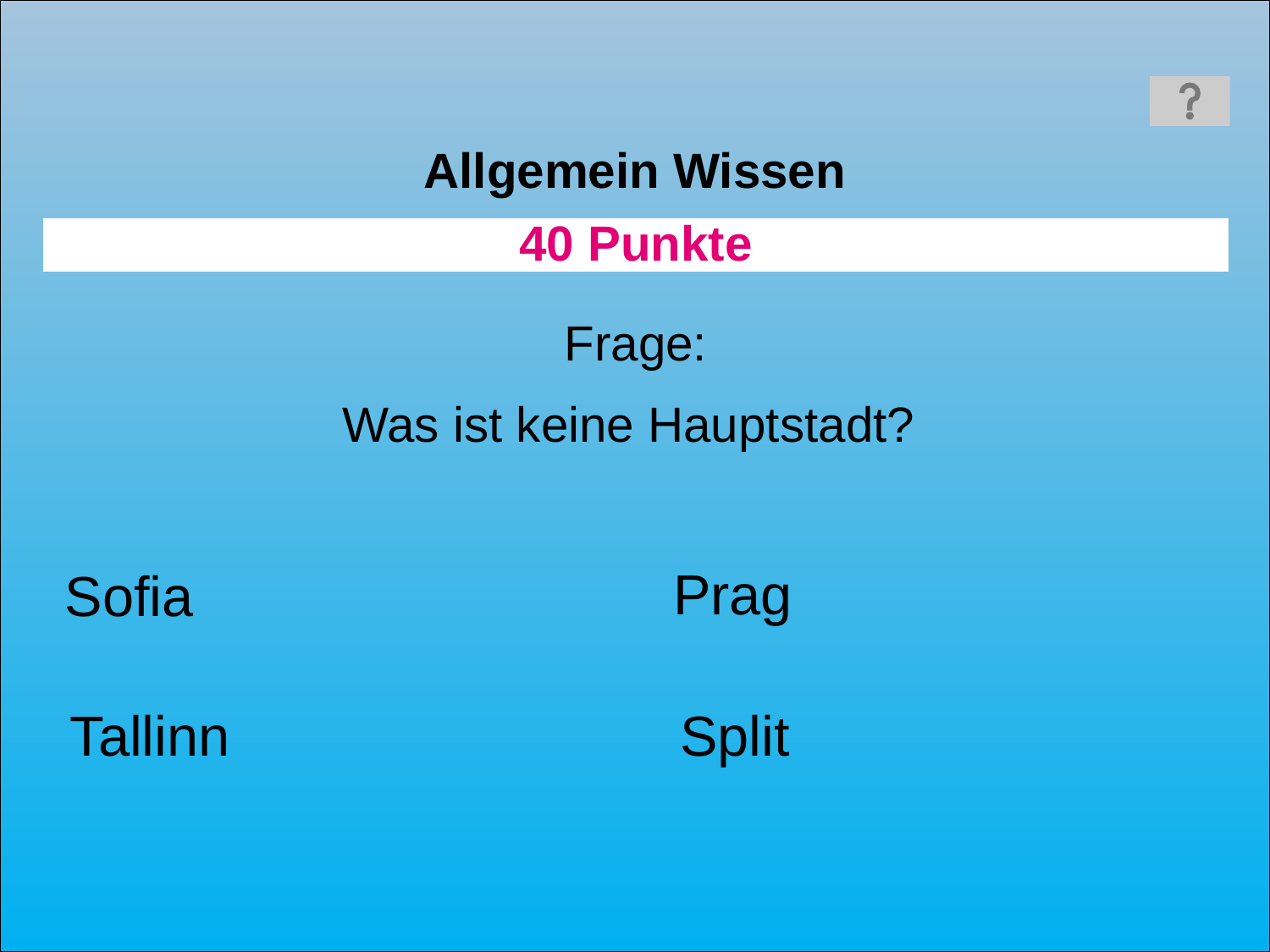

Allgemein Wissen
40 Punkte
Frage:
Was ist keine Hauptstadt?
Prag
Sofia
Tallinn
Split
36